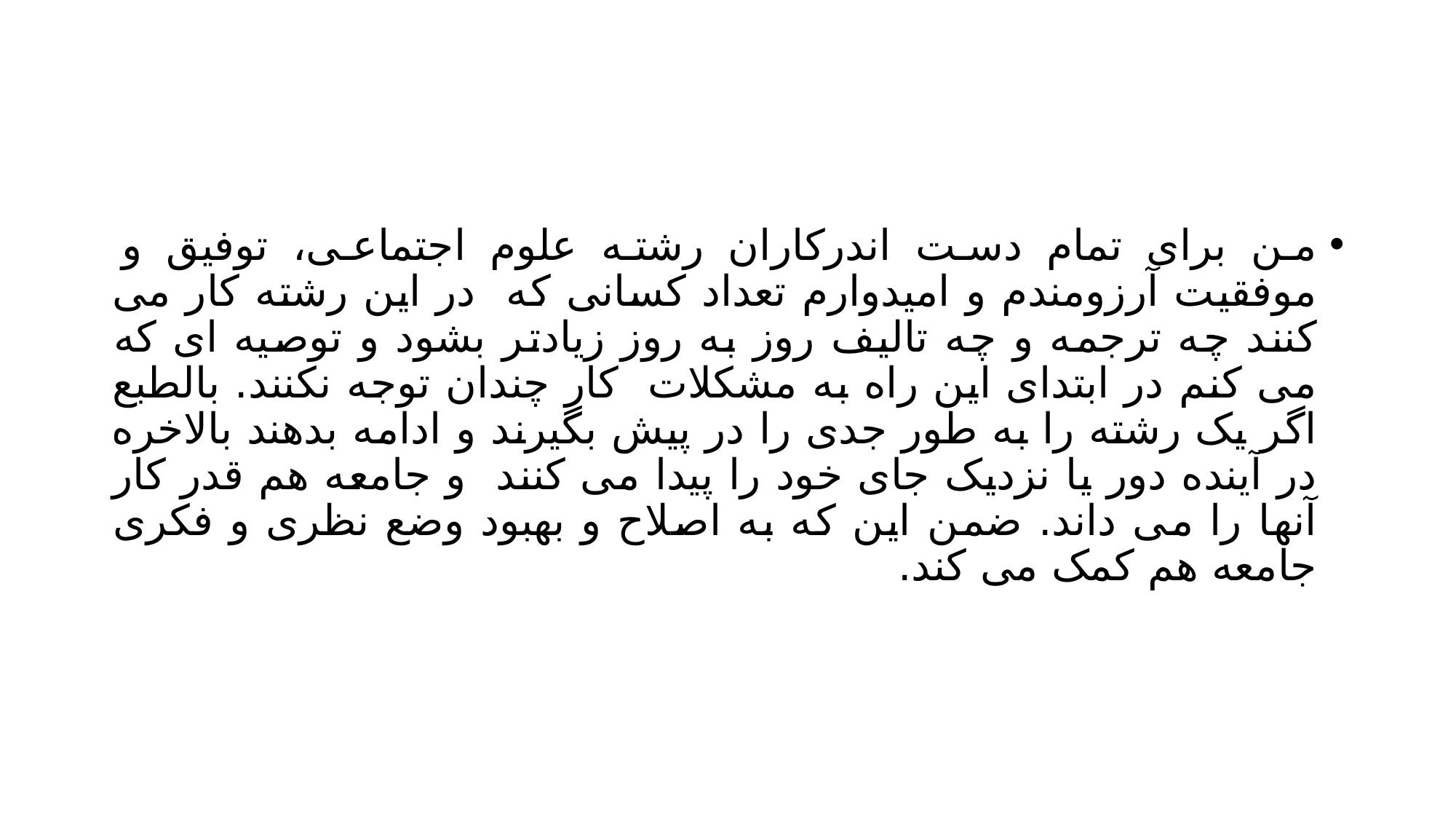

#
من برای تمام دست اندرکاران رشته علوم اجتماعی، توفیق و موفقیت آرزومندم و امیدوارم تعداد کسانی که  در این رشته کار می کنند چه ترجمه و چه تالیف روز به روز زیادتر بشود و توصیه ای که می کنم در ابتدای این راه به مشکلات  کار چندان توجه نکنند. بالطبع اگر یک رشته را به طور جدی را در پیش بگیرند و ادامه بدهند بالاخره در آینده دور یا نزدیک جای خود را پیدا می کنند  و جامعه هم قدر کار آنها را می داند. ضمن این که به اصلاح و بهبود وضع نظری و فکری جامعه هم کمک می کند.